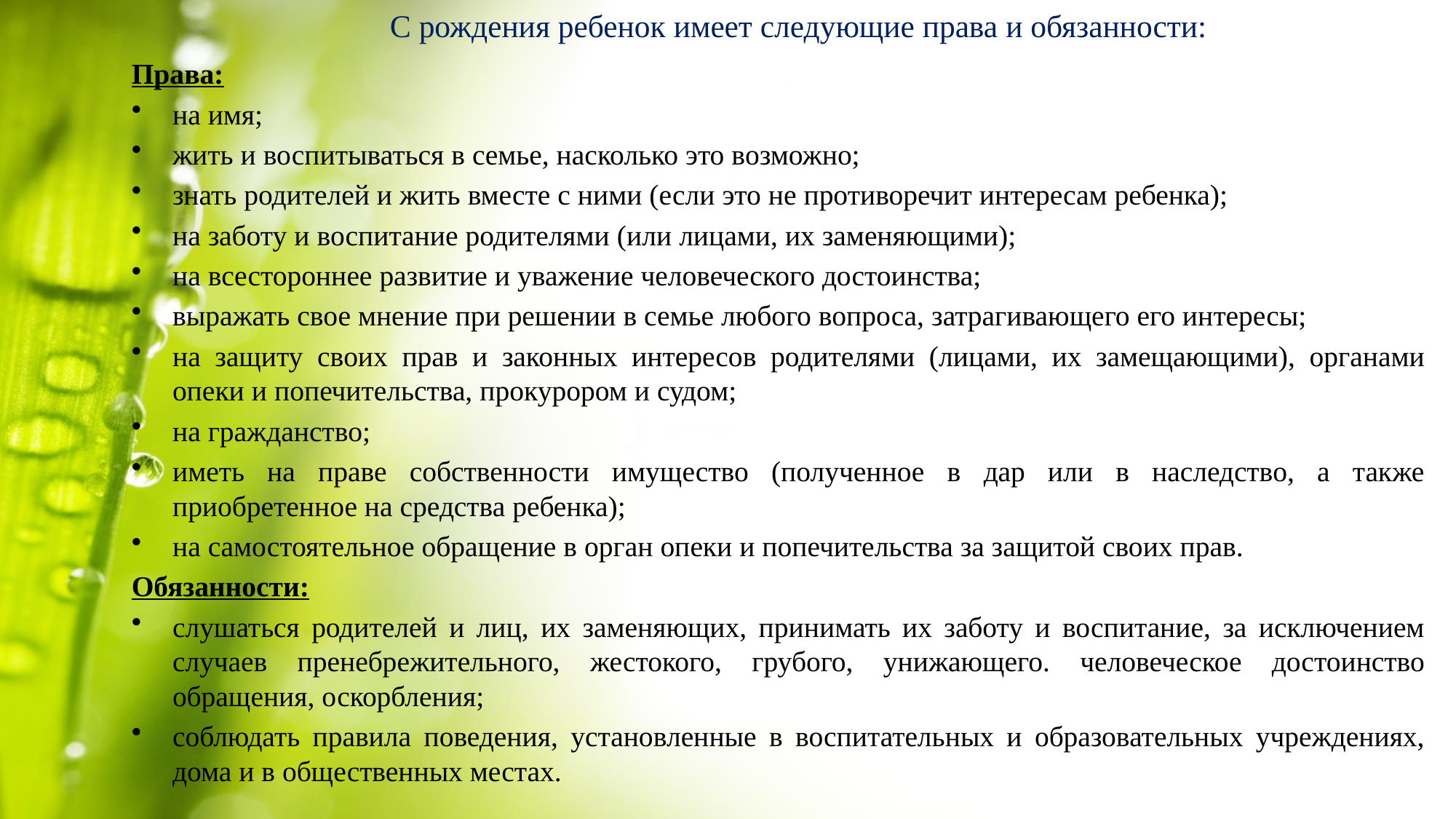

# С рождения ребенок имеет следующие права и обязанности:
Права:
на имя;
жить и воспитываться в семье, насколько это возможно;
знать родителей и жить вместе с ними (если это не противоречит интересам ребенка);
на заботу и воспитание родителями (или лицами, их заменяющими);
на всестороннее развитие и уважение человеческого достоинства;
выражать свое мнение при решении в семье любого вопроса, затрагивающего его интересы;
на защиту своих прав и законных интересов родителями (лицами, их замещающими), органами опеки и попечительства, прокурором и судом;
на гражданство;
иметь на праве собственности имущество (полученное в дар или в наследство, а также приобретенное на средства ребенка);
на самостоятельное обращение в орган опеки и попечительства за защитой своих прав.
Обязанности:
слушаться родителей и лиц, их заменяющих, принимать их заботу и воспитание, за исключением случаев пренебрежительного, жестокого, грубого, унижающего. человеческое достоинство обращения, оскорбления;
соблюдать правила поведения, установленные в воспитательных и образовательных учреждениях, дома и в общественных местах.